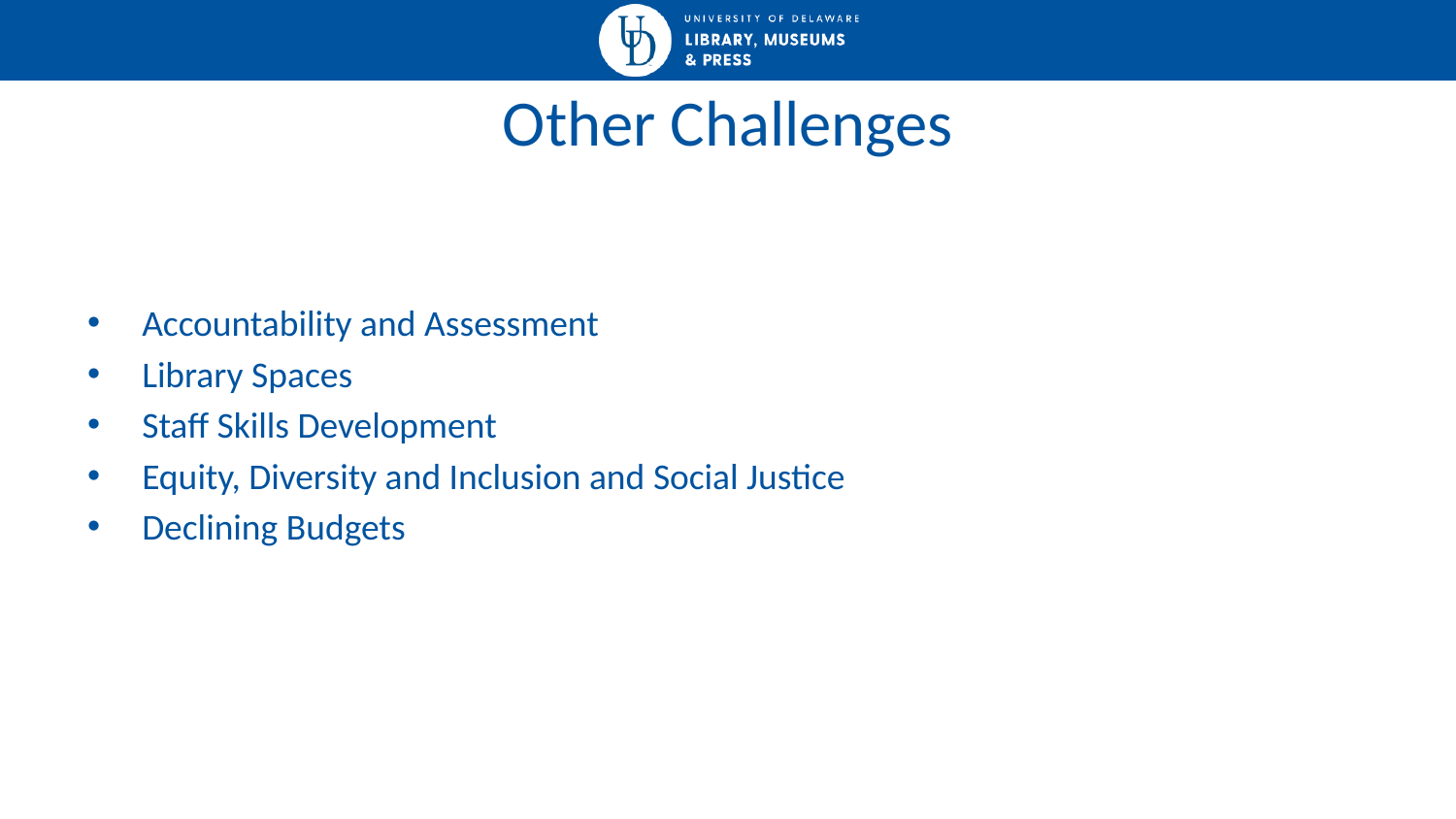

# Other Challenges

Accountability and Assessment
Library Spaces
Staff Skills Development
Equity, Diversity and Inclusion and Social Justice
Declining Budgets